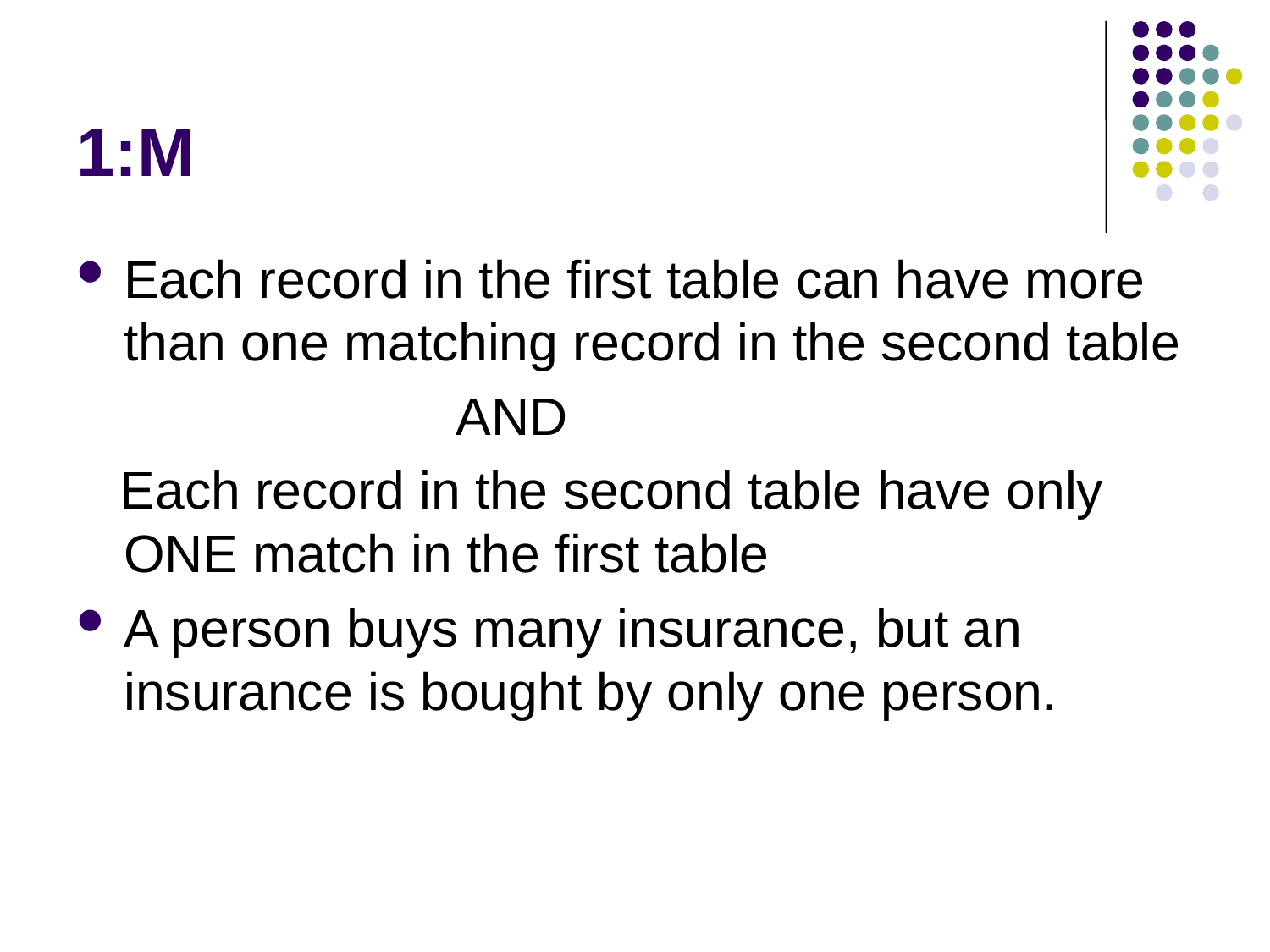

# 1:M
Each record in the first table can have more than one matching record in the second table
                          AND
   Each record in the second table have only ONE match in the first table
A person buys many insurance, but an insurance is bought by only one person.

38